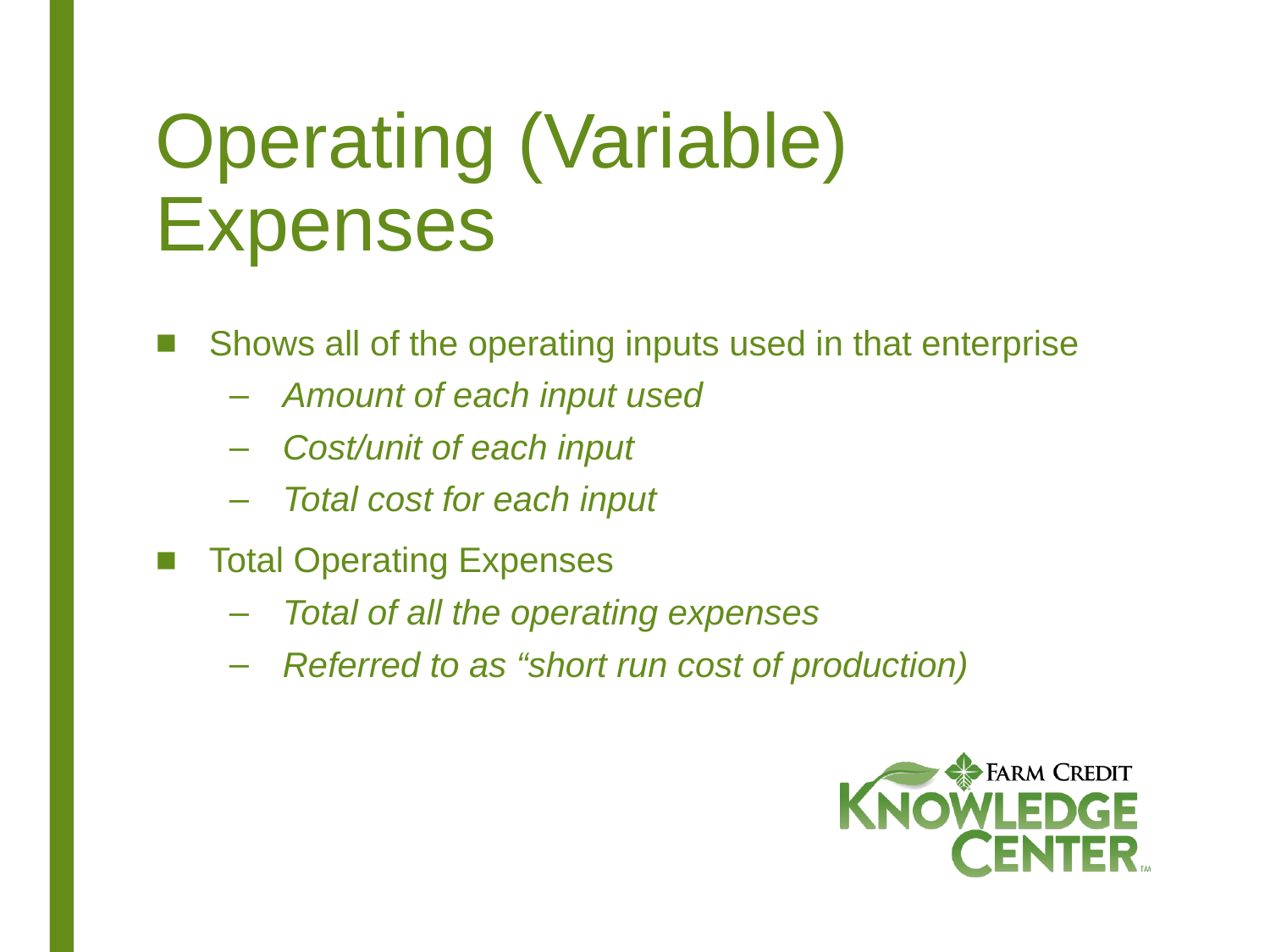

# Operating (Variable) Expenses
Shows all of the operating inputs used in that enterprise
Amount of each input used
Cost/unit of each input
Total cost for each input
Total Operating Expenses
Total of all the operating expenses
Referred to as “short run cost of production)